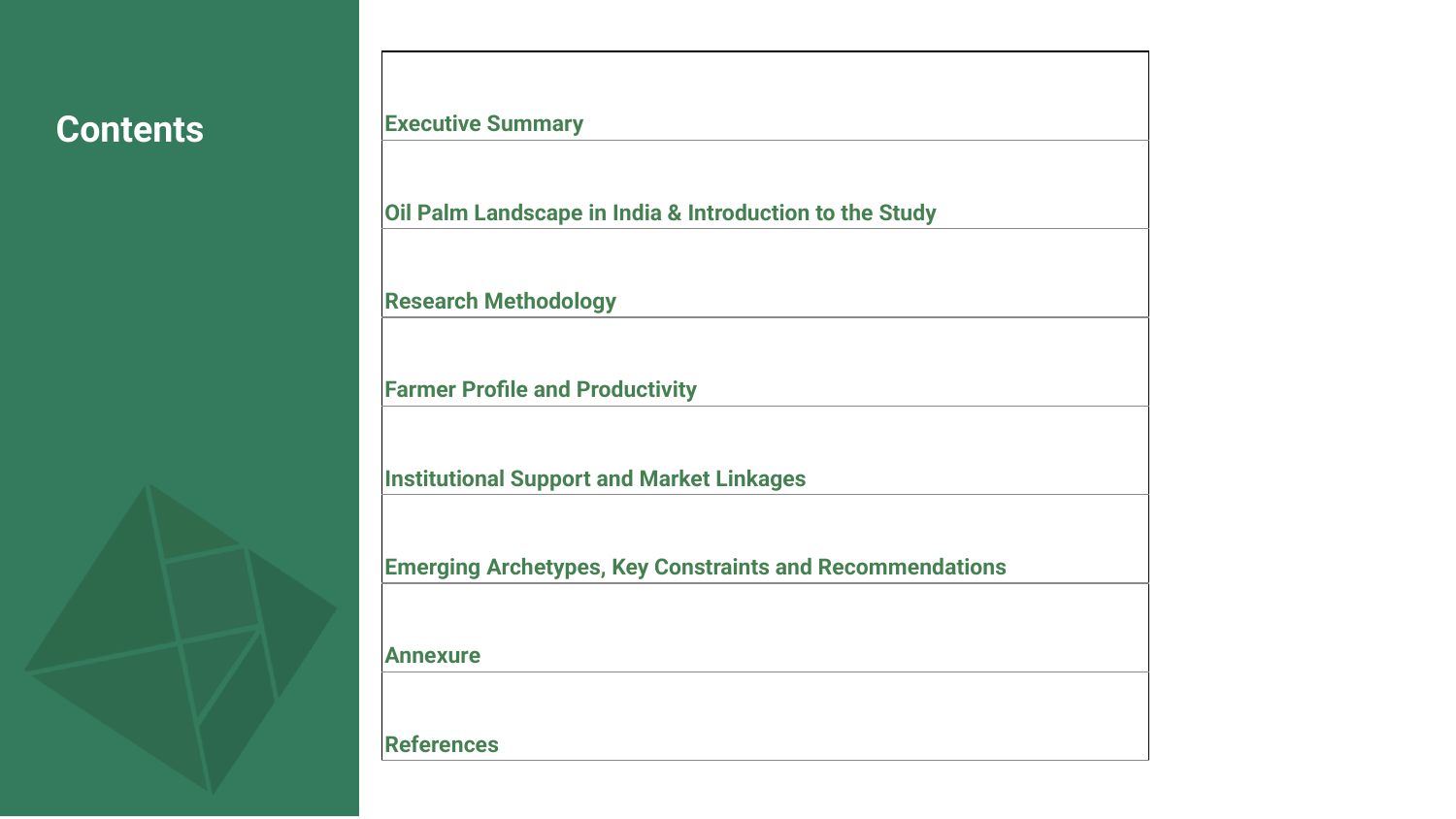

| Executive Summary |
| --- |
| Oil Palm Landscape in India & Introduction to the Study |
| Research Methodology |
| Farmer Profile and Productivity |
| Institutional Support and Market Linkages |
| Emerging Archetypes, Key Constraints and Recommendations |
| Annexure |
| References |
Contents

2